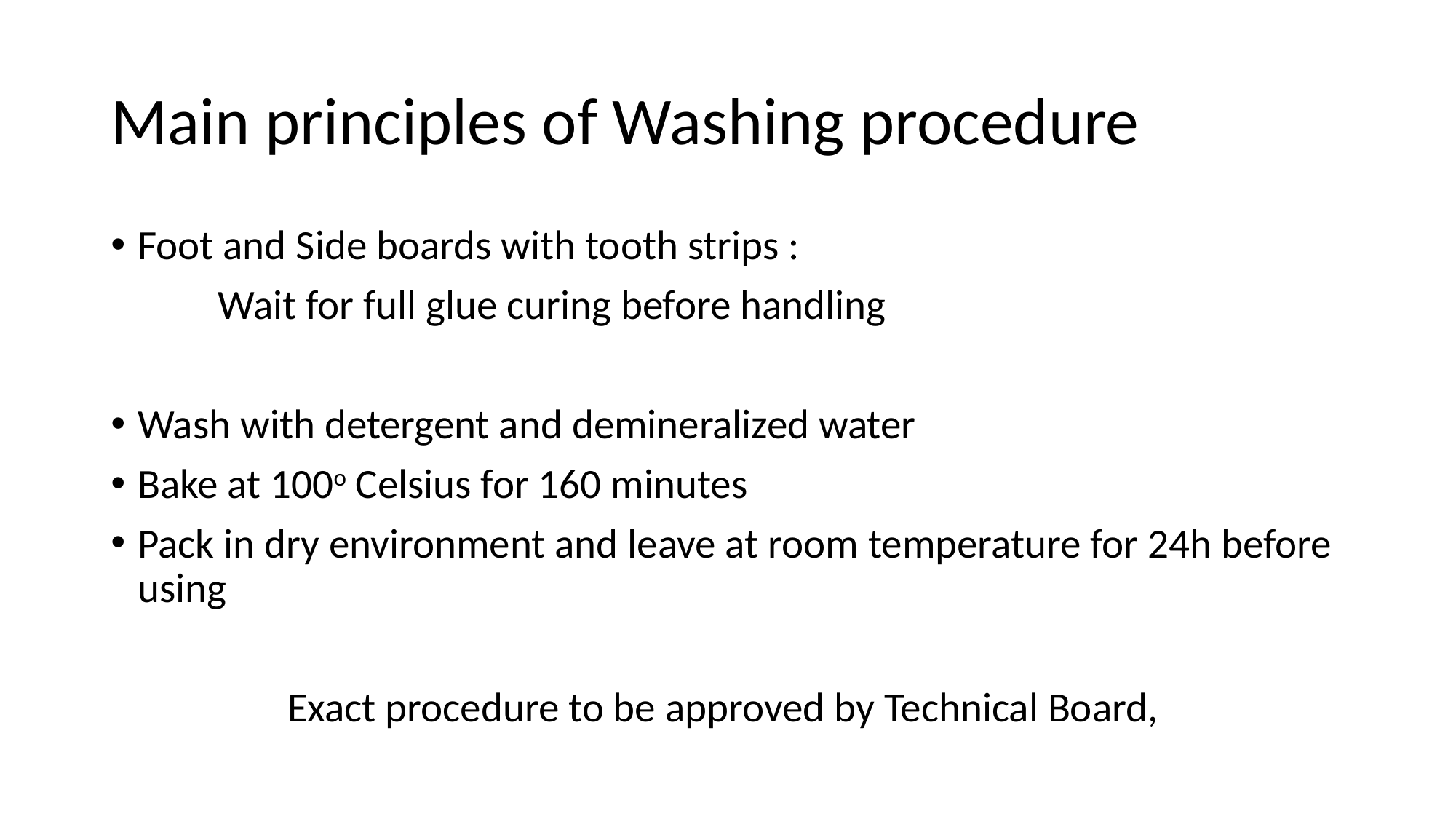

# Main principles of Washing procedure
Foot and Side boards with tooth strips :
	Wait for full glue curing before handling

Wash with detergent and demineralized water
Bake at 100o Celsius for 160 minutes
Pack in dry environment and leave at room temperature for 24h before using

Exact procedure to be approved by Technical Board,